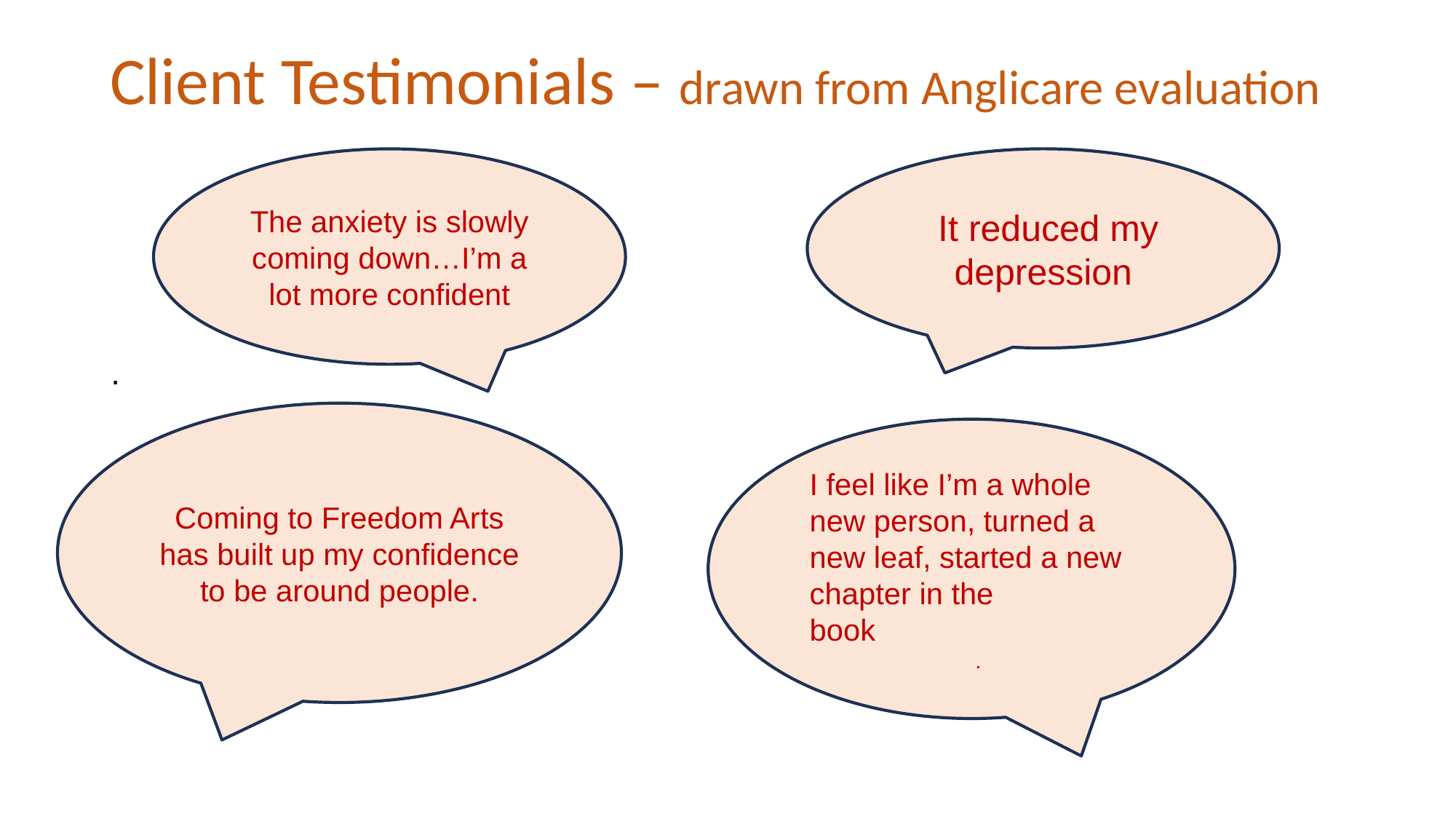

# Client Testimonials – drawn from Anglicare evaluation
The anxiety is slowly coming down…I’m a lot more confident
 It reduced my depression

.

Coming to Freedom Arts has built up my confidence to be around people.
I feel like I’m a whole new person, turned a new leaf, started a new chapter in the
book.
.